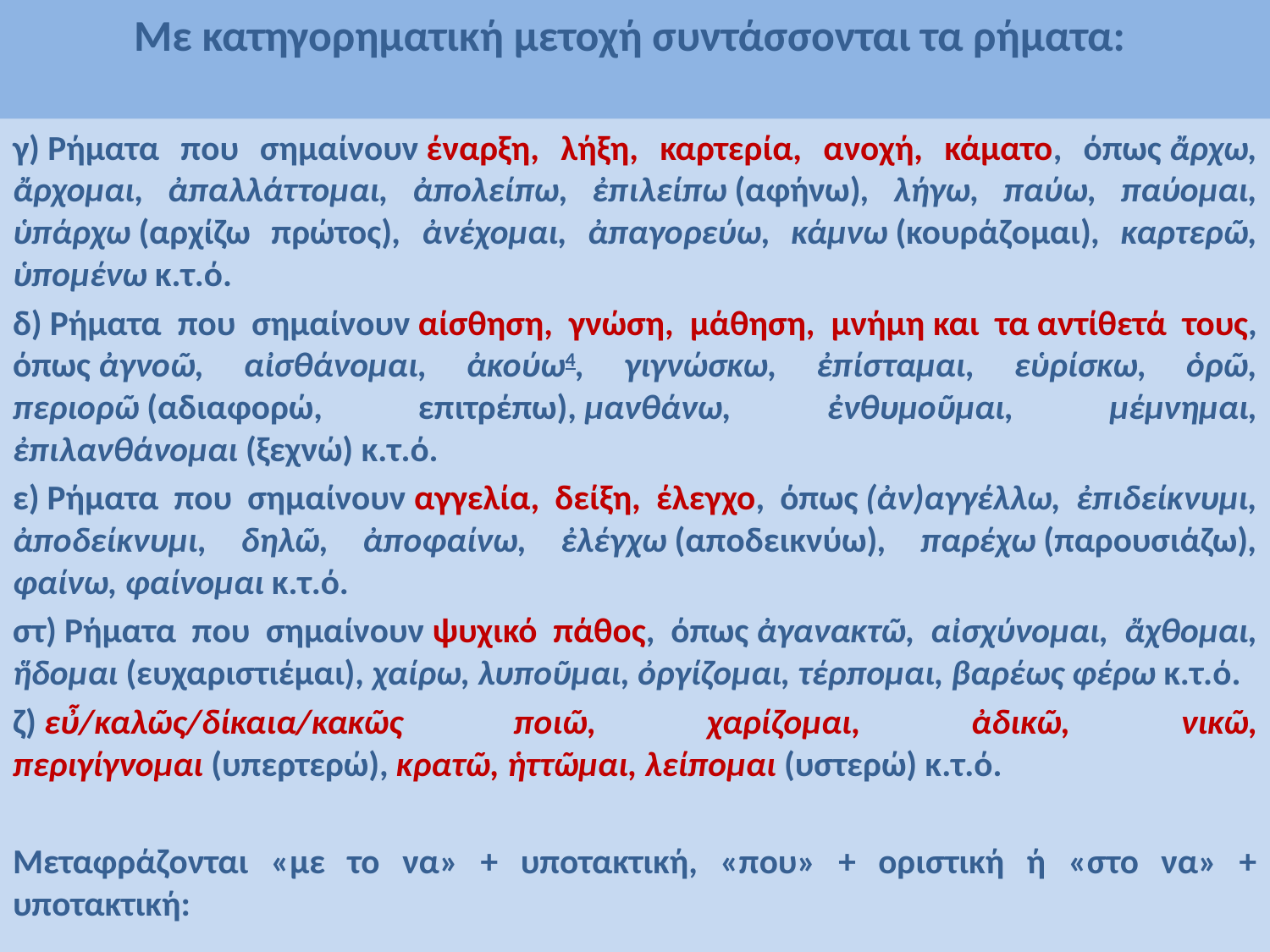

# Με κατηγορηματική μετοχή συντάσσονται τα ρήματα:
γ) Pήματα που σημαίνουν έναρξη, λήξη, καρτερία, ανοχή, κάματο, όπως ἄρχω, ἄρχομαι, ἀπαλλάττομαι, ἀπολείπω, ἐπιλείπω (αφήνω), λήγω, παύω, παύομαι, ὑπάρχω (αρχίζω πρώτος), ἀνέχομαι, ἀπαγορεύω, κάμνω (κουράζομαι), καρτερῶ, ὑπομένω κ.τ.ό.
δ) Pήματα που σημαίνουν αίσθηση, γνώση, μάθηση, μνήμη και τα αντίθετά τους, όπως ἀγνοῶ, αἰσθάνομαι, ἀκούω4, γιγνώσκω, ἐπίσταμαι, εὑρίσκω, ὁρῶ, περιορῶ (αδιαφορώ, επιτρέπω), μανθάνω, ἐνθυμοῦμαι, μέμνημαι, ἐπιλανθάνομαι (ξεχνώ) κ.τ.ό.
ε) Pήματα που σημαίνουν αγγελία, δείξη, έλεγχο, όπως (ἀν)αγγέλλω, ἐπιδείκνυμι, ἀποδείκνυμι, δηλῶ, ἀποφαίνω, ἐλέγχω (αποδεικνύω), παρέχω (παρουσιάζω), φαίνω, φαίνομαι κ.τ.ό.
στ) Pήματα που σημαίνουν ψυχικό πάθος, όπως ἀγανακτῶ, αἰσχύνομαι, ἄχθομαι, ἥδομαι (ευχαριστιέμαι), χαίρω, λυποῦμαι, ὀργίζομαι, τέρπομαι, βαρέως φέρω κ.τ.ό.
ζ) εὖ/καλῶς/δίκαια/κακῶς ποιῶ, χαρίζομαι, ἀδικῶ, νικῶ, περιγίγνομαι (υπερτερώ), κρατῶ, ἡττῶμαι, λείπομαι (υστερώ) κ.τ.ό.

Μεταφράζονται «με το να» + υποτακτική, «που» + οριστική ή «στο να» + υποτακτική: